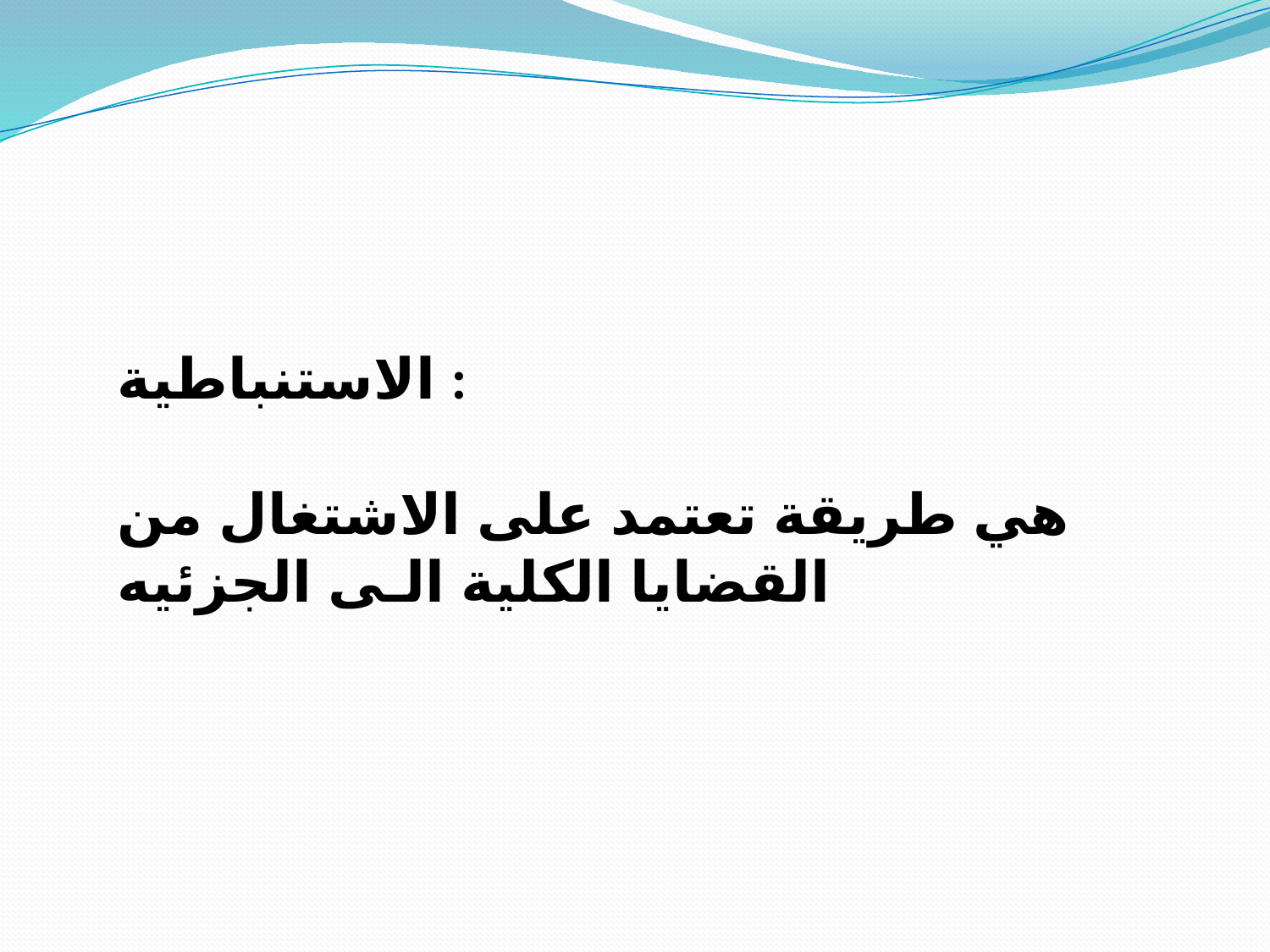

الاستنباطية :

هي طريقة تعتمد على الاشتغال من القضايا الكلية الـى الجزئيه